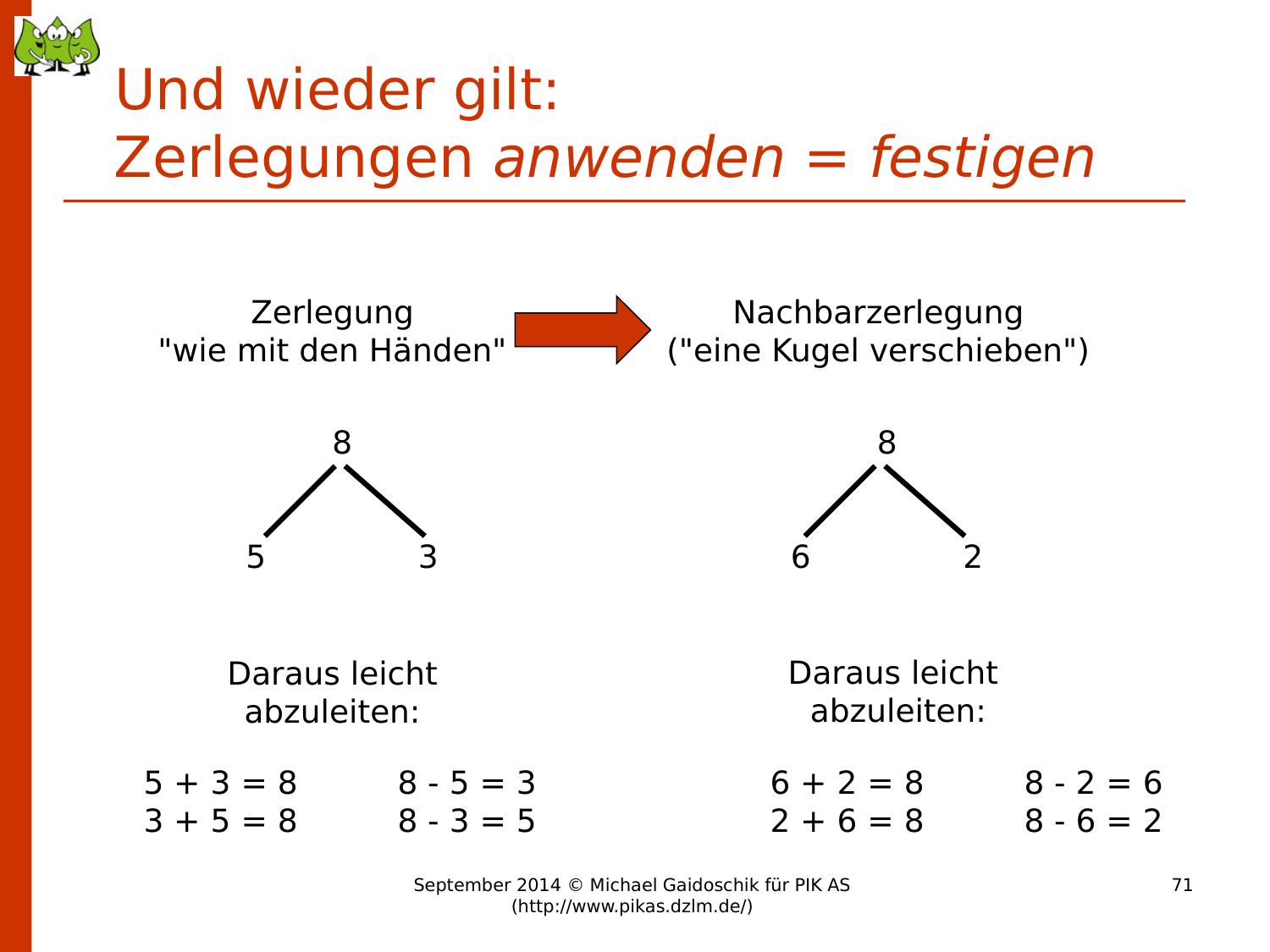

# Und wieder gilt: Zerlegungen anwenden = festigen

Zerlegung
"wie mit den Händen"
Nachbarzerlegung
("eine Kugel verschieben")

8

5               3
8

6               2

Daraus leicht
abzuleiten:
Daraus leicht
abzuleiten:
5 + 3 = 8  	8 - 5 = 3
3 + 5 = 8 	8 - 3 = 5
6 + 2 = 8	8 - 2 = 6
2 + 6 = 8   	8 - 6 = 2
September 2014 © Michael Gaidoschik für PIK AS  (http://www.pikas.dzlm.de/)
71